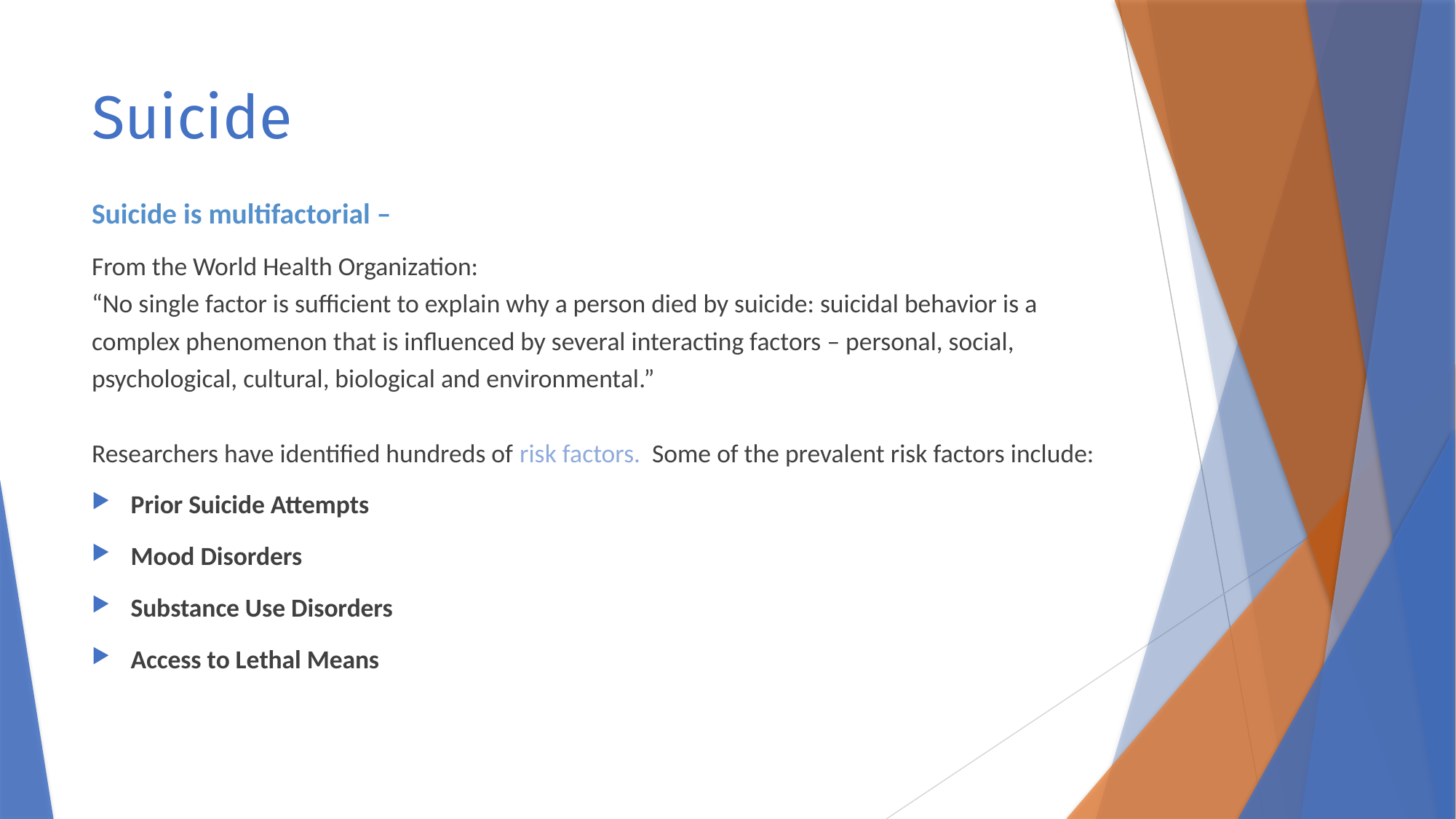

# Suicide
Suicide is multifactorial –
From the World Health Organization:
“No single factor is sufficient to explain why a person died by suicide: suicidal behavior is a complex phenomenon that is influenced by several interacting factors – personal, social, psychological, cultural, biological and environmental.”

Researchers have identified hundreds of risk factors.  Some of the prevalent risk factors include:
Prior Suicide Attempts
Mood Disorders
Substance Use Disorders
Access to Lethal Means